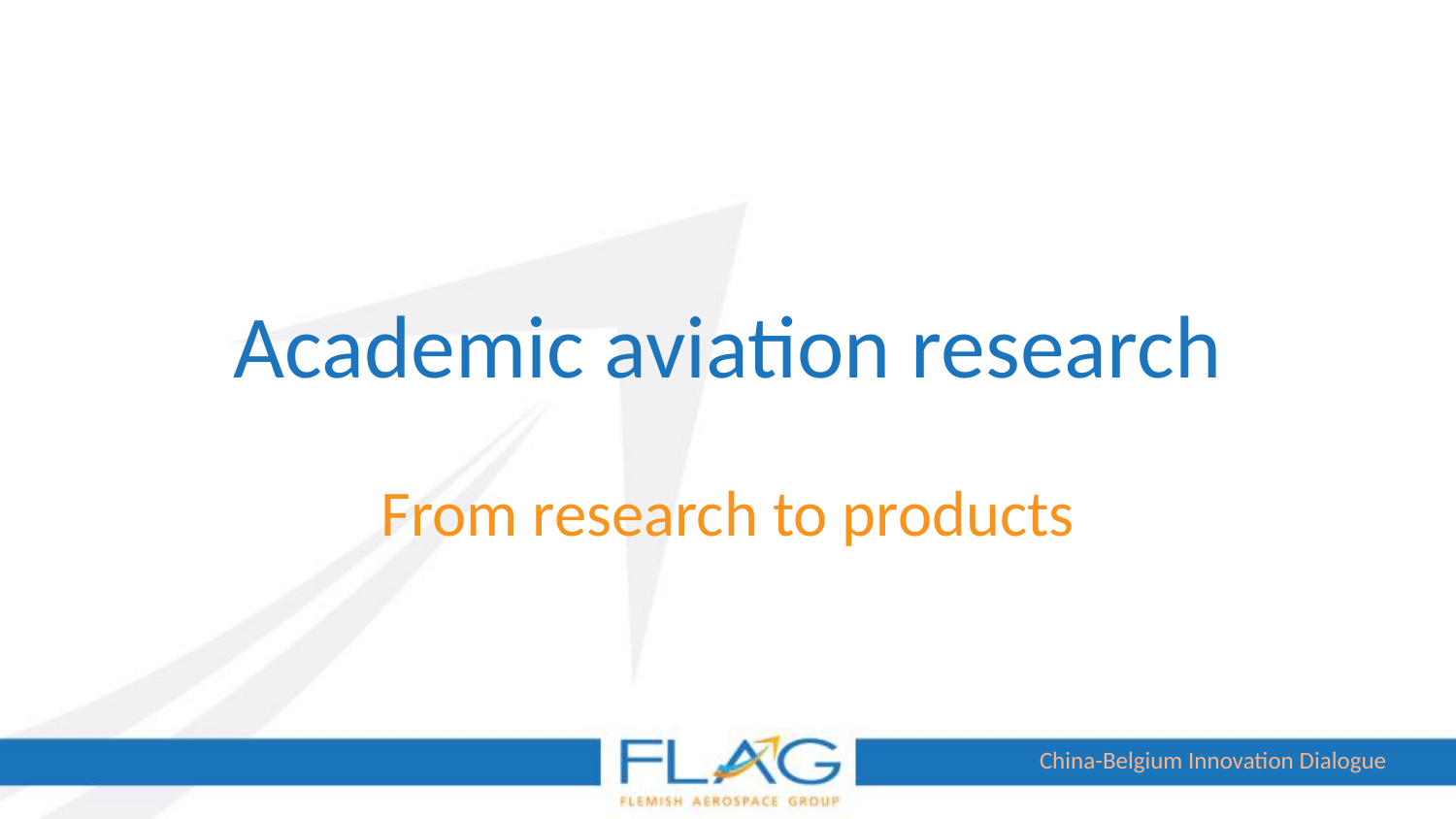

# Academic aviation research
From research to products
China-Belgium Innovation Dialogue